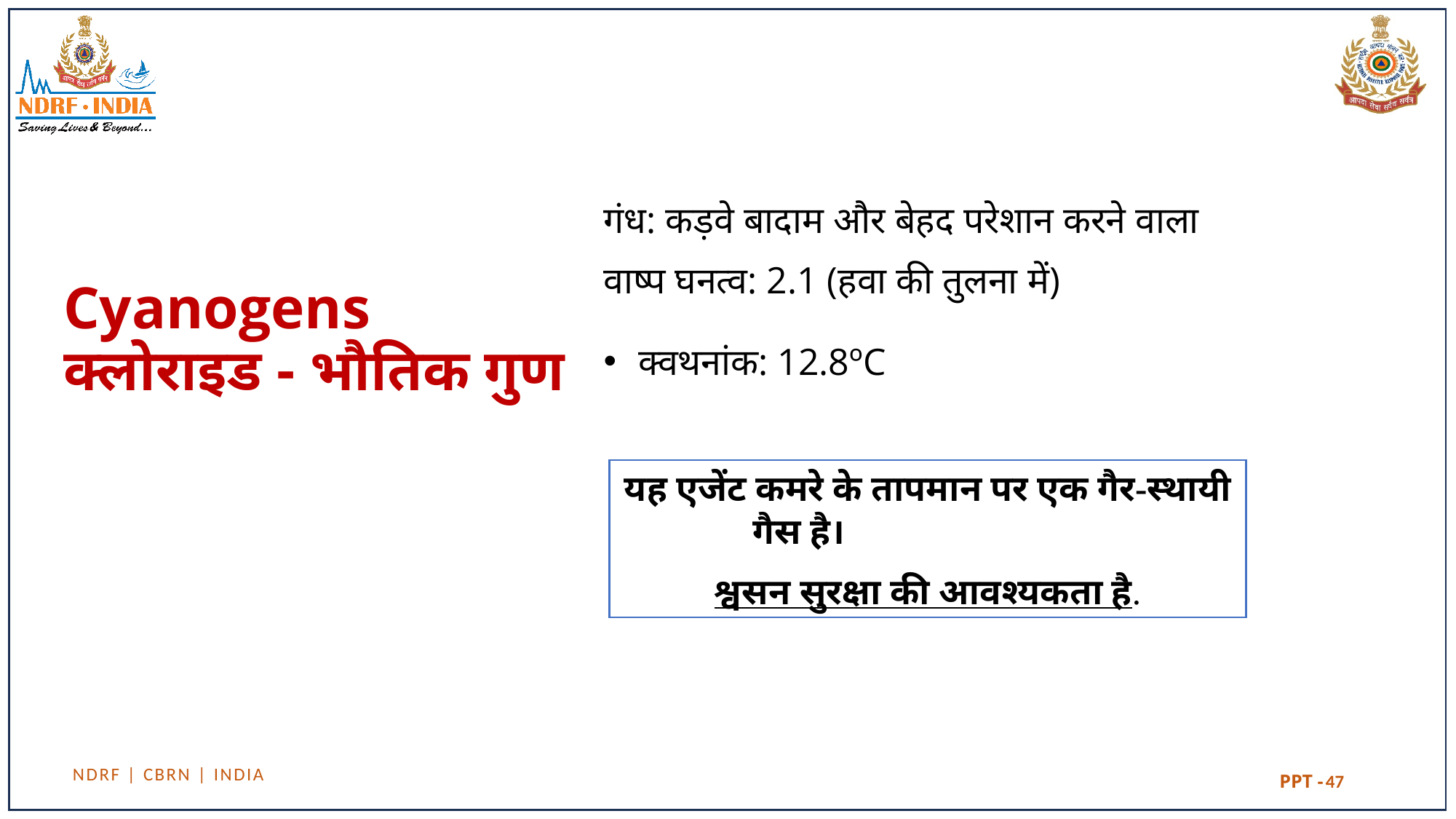

गंध: कड़वे बादाम और बेहद परेशान करने वाला
वाष्प घनत्व: 2.1 (हवा की तुलना में)
क्वथनांक: 12.8ºC
# Cyanogens क्लोराइड - भौतिक गुण

यह एजेंट कमरे के तापमान पर एक गैर-स्थायी गैस है।
श्वसन सुरक्षा की आवश्यकता है.
47